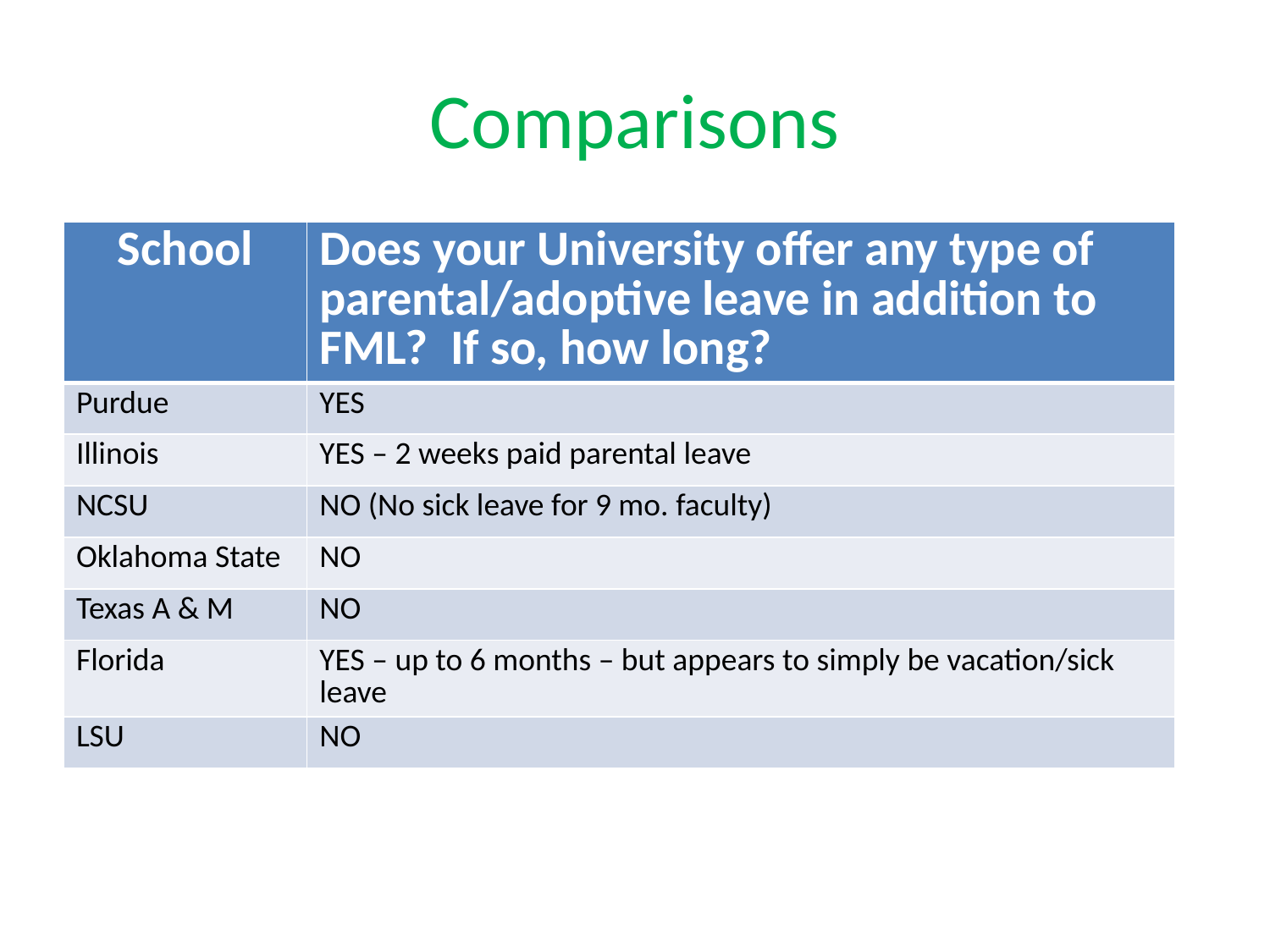

# Comparisons
| School | Does your University offer any type of parental/adoptive leave in addition to FML? If so, how long? |
| --- | --- |
| Purdue | YES |
| Illinois | YES – 2 weeks paid parental leave |
| NCSU | NO (No sick leave for 9 mo. faculty) |
| Oklahoma State | NO |
| Texas A & M | NO |
| Florida | YES – up to 6 months – but appears to simply be vacation/sick leave |
| LSU | NO |